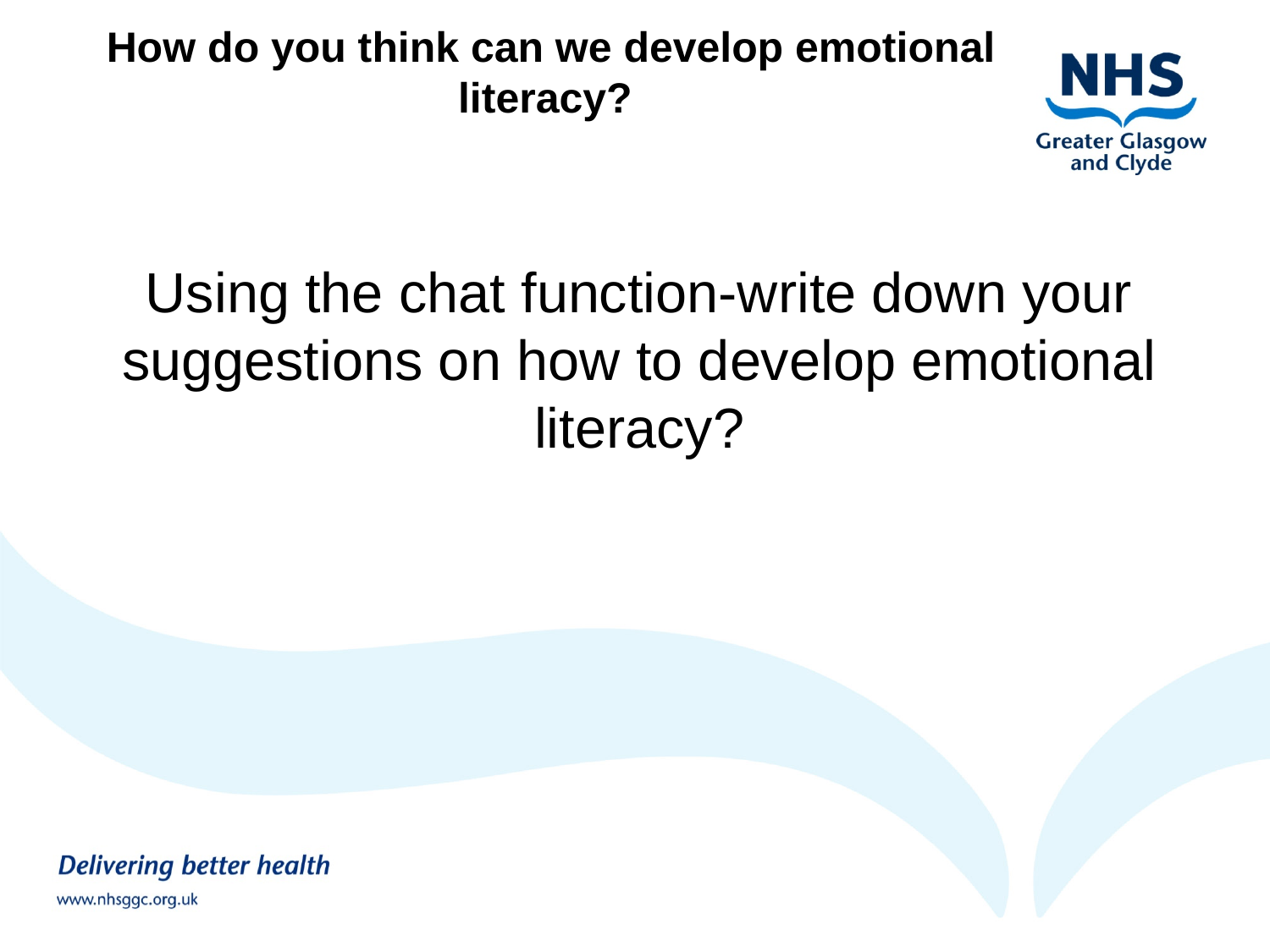

How do you think can we develop emotional literacy?
Using the chat function-write down your suggestions on how to develop emotional literacy?